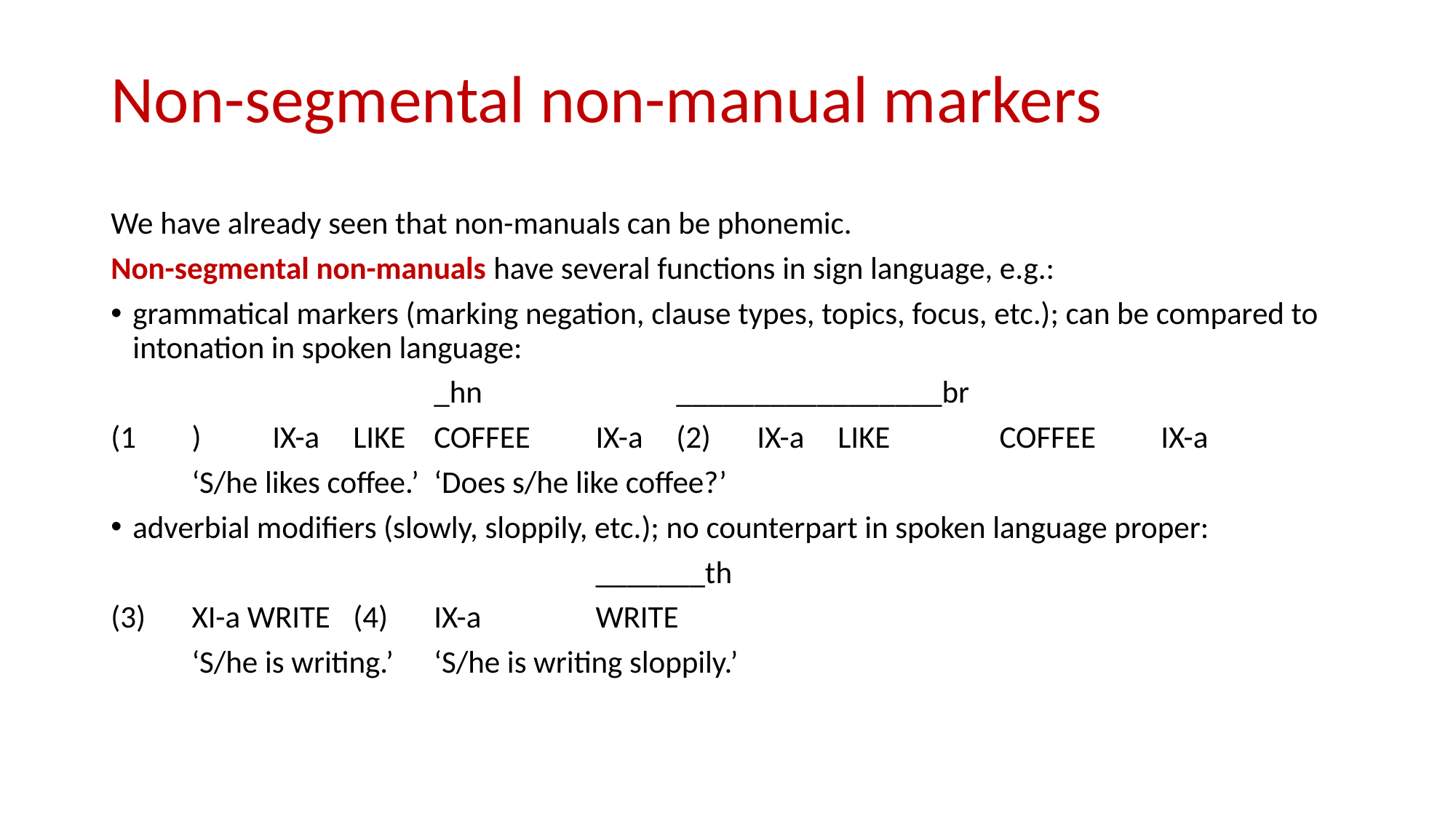

# Non-segmental non-manual markers
We have already seen that non-manuals can be phonemic.
Non-segmental non-manuals have several functions in sign language, e.g.:
grammatical markers (marking negation, clause types, topics, focus, etc.); can be compared to intonation in spoken language:
      		                             				_hn				  															_________________br
(1	)	IX-a		LIKE		COFFEE		IX-a															(2)	IX-a		LIKE		COFFEE		IX-a
					‘S/he likes coffee.’																											‘Does s/he like coffee?’
adverbial modifiers (slowly, sloppily, etc.); no counterpart in spoken language proper:
                                                              								_______th
(3)	XI-a WRITE																																(4)	IX-a		WRITE
					‘S/he is writing.’																														‘S/he is writing sloppily.’